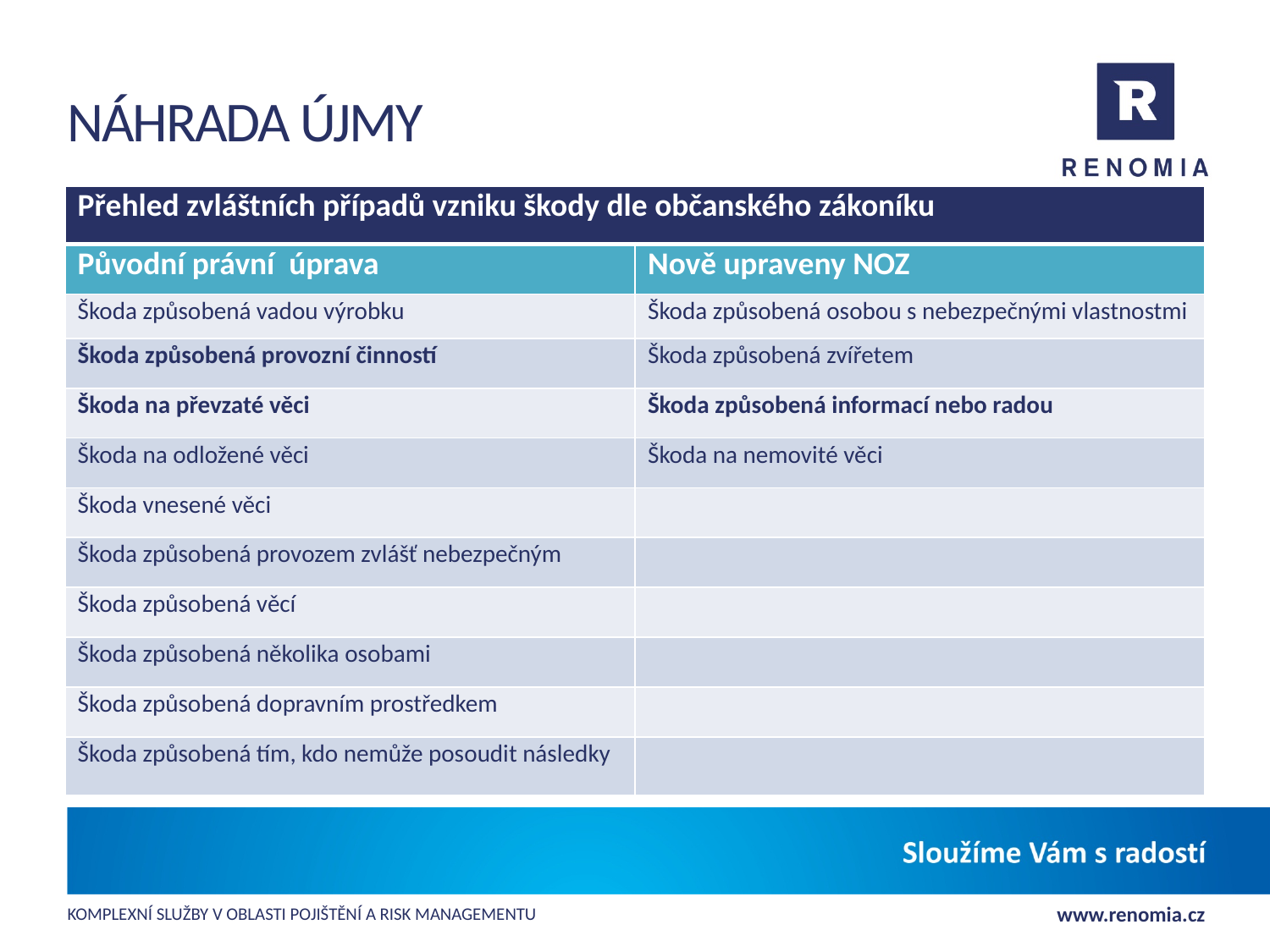

# Náhrada újmy
| Přehled zvláštních případů vzniku škody dle občanského zákoníku |  |
| --- | --- |
| Původní právní úprava | Nově upraveny NOZ |
| Škoda způsobená vadou výrobku | Škoda způsobená osobou s nebezpečnými vlastnostmi |
| Škoda způsobená provozní činností | Škoda způsobená zvířetem |
| Škoda na převzaté věci | Škoda způsobená informací nebo radou |
| Škoda na odložené věci | Škoda na nemovité věci |
| Škoda vnesené věci |  |
| Škoda způsobená provozem zvlášť nebezpečným |  |
| Škoda způsobená věcí |  |
| Škoda způsobená několika osobami |  |
| Škoda způsobená dopravním prostředkem |  |
| Škoda způsobená tím, kdo nemůže posoudit následky |  |